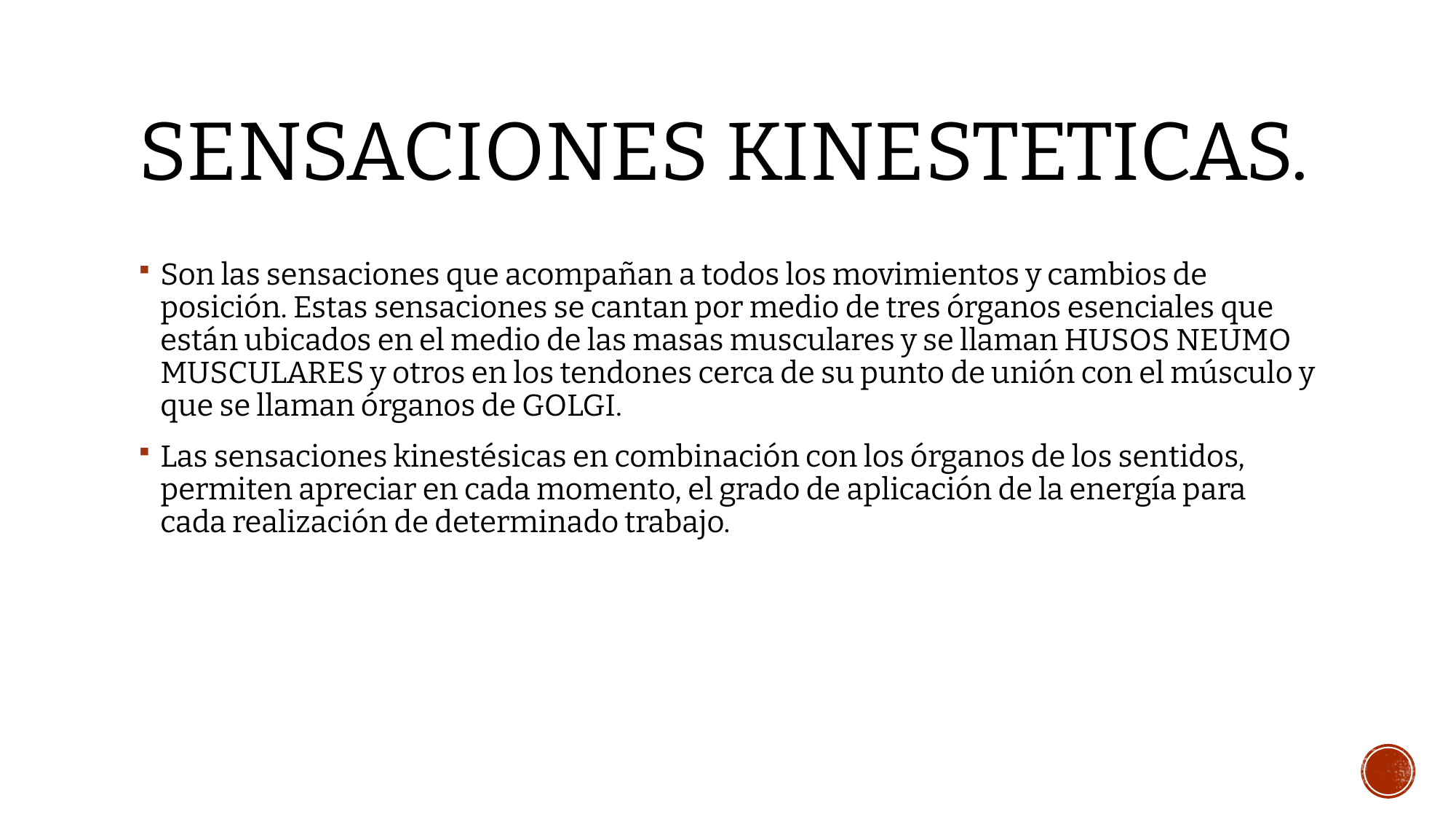

# SENSACIONES KINESTETICAS.
Son las sensaciones que acompañan a todos los movimientos y cambios de posición. Estas sensaciones se cantan por medio de tres órganos esenciales que están ubicados en el medio de las masas musculares y se llaman HUSOS NEUMO MUSCULARES y otros en los tendones cerca de su punto de unión con el músculo y que se llaman órganos de GOLGI.
Las sensaciones kinestésicas en combinación con los órganos de los sentidos, permiten apreciar en cada momento, el grado de aplicación de la energía para cada realización de determinado trabajo.